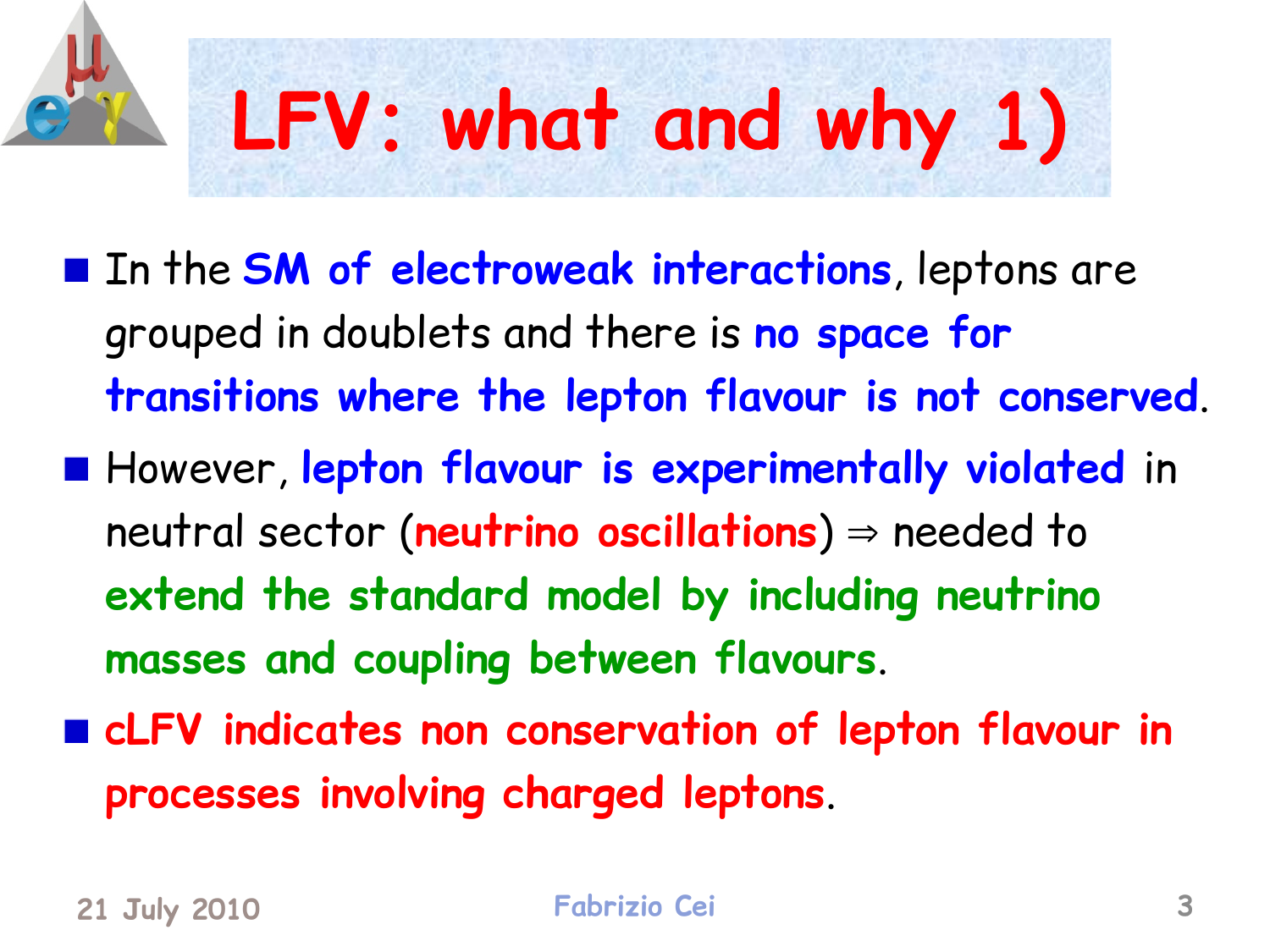

# LFV: what and why 1)
In the SM of electroweak interactions, leptons are grouped in doublets and there is no space for transitions where the lepton flavour is not conserved.
However, lepton flavour is experimentally violated in neutral sector (neutrino oscillations) ⇒ needed to extend the standard model by including neutrino masses and coupling between flavours.
cLFV indicates non conservation of lepton flavour in processes involving charged leptons.
21 July 2010
Fabrizio Cei
3